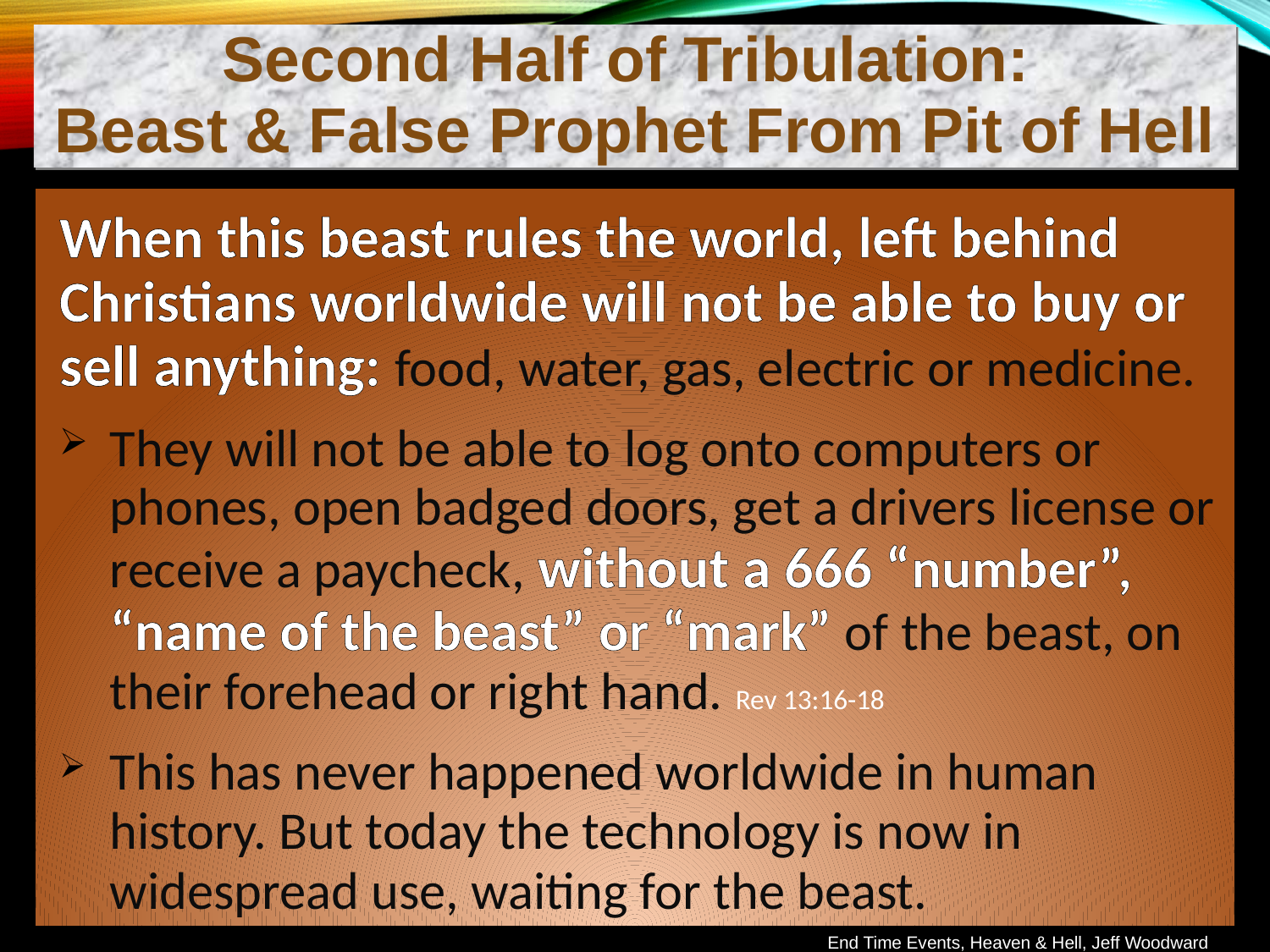

Second Half of Tribulation:
Beast & False Prophet From Pit of Hell
When this beast rules the world, left behind Christians worldwide will not be able to buy or sell anything: food, water, gas, electric or medicine.
They will not be able to log onto computers or phones, open badged doors, get a drivers license or receive a paycheck, without a 666 “number”, “name of the beast” or “mark” of the beast, on their forehead or right hand. Rev 13:16-18
This has never happened worldwide in human history. But today the technology is now in widespread use, waiting for the beast.
End Time Events, Heaven & Hell, Jeff Woodward